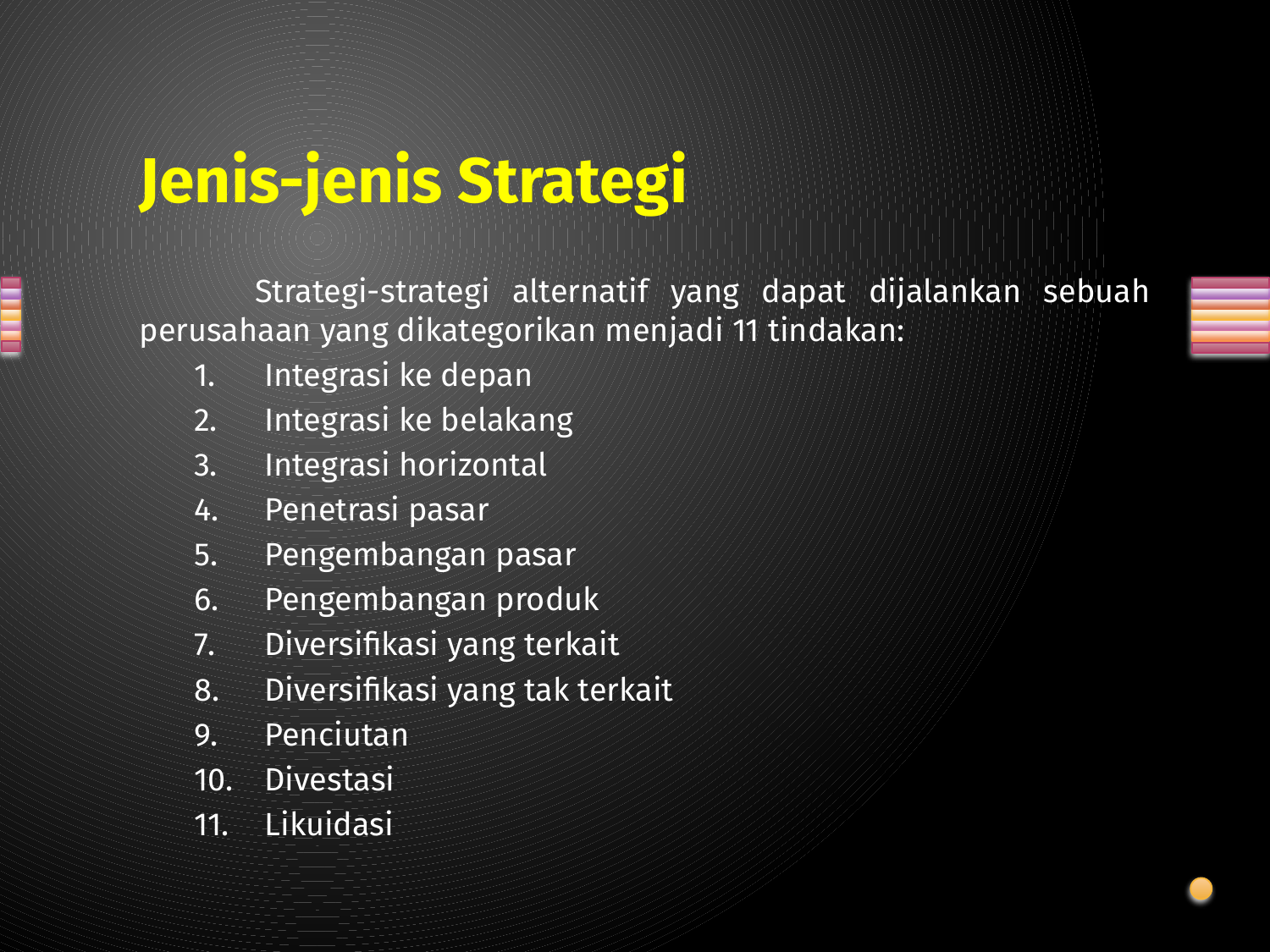

# Jenis-jenis Strategi
	Strategi-strategi alternatif yang dapat dijalankan sebuah perusahaan yang dikategorikan menjadi 11 tindakan:
Integrasi ke depan
Integrasi ke belakang
Integrasi horizontal
Penetrasi pasar
Pengembangan pasar
Pengembangan produk
Diversifikasi yang terkait
Diversifikasi yang tak terkait
Penciutan
Divestasi
Likuidasi